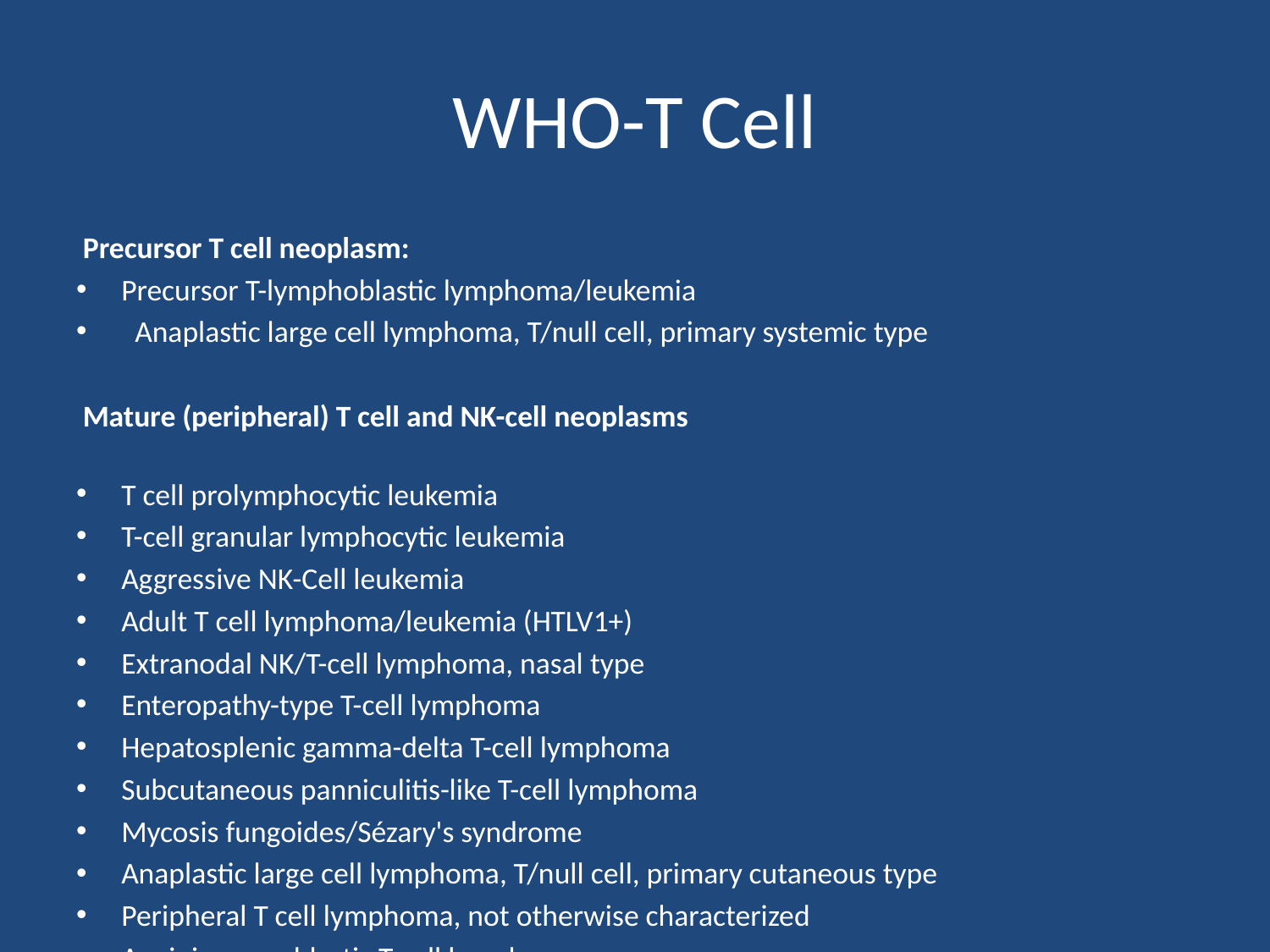

# WHO-T Cell

 Precursor T cell neoplasm:
Precursor T-lymphoblastic lymphoma/leukemia
  Anaplastic large cell lymphoma, T/null cell, primary systemic type

 Mature (peripheral) T cell and NK-cell neoplasms
T cell prolymphocytic leukemia
T-cell granular lymphocytic leukemia
Aggressive NK-Cell leukemia
Adult T cell lymphoma/leukemia (HTLV1+)
Extranodal NK/T-cell lymphoma, nasal type
Enteropathy-type T-cell lymphoma
Hepatosplenic gamma-delta T-cell lymphoma
Subcutaneous panniculitis-like T-cell lymphoma
Mycosis fungoides/Sézary's syndrome
Anaplastic large cell lymphoma, T/null cell, primary cutaneous type
Peripheral T cell lymphoma, not otherwise characterized
Angioimmunoblastic T cell lymphoma